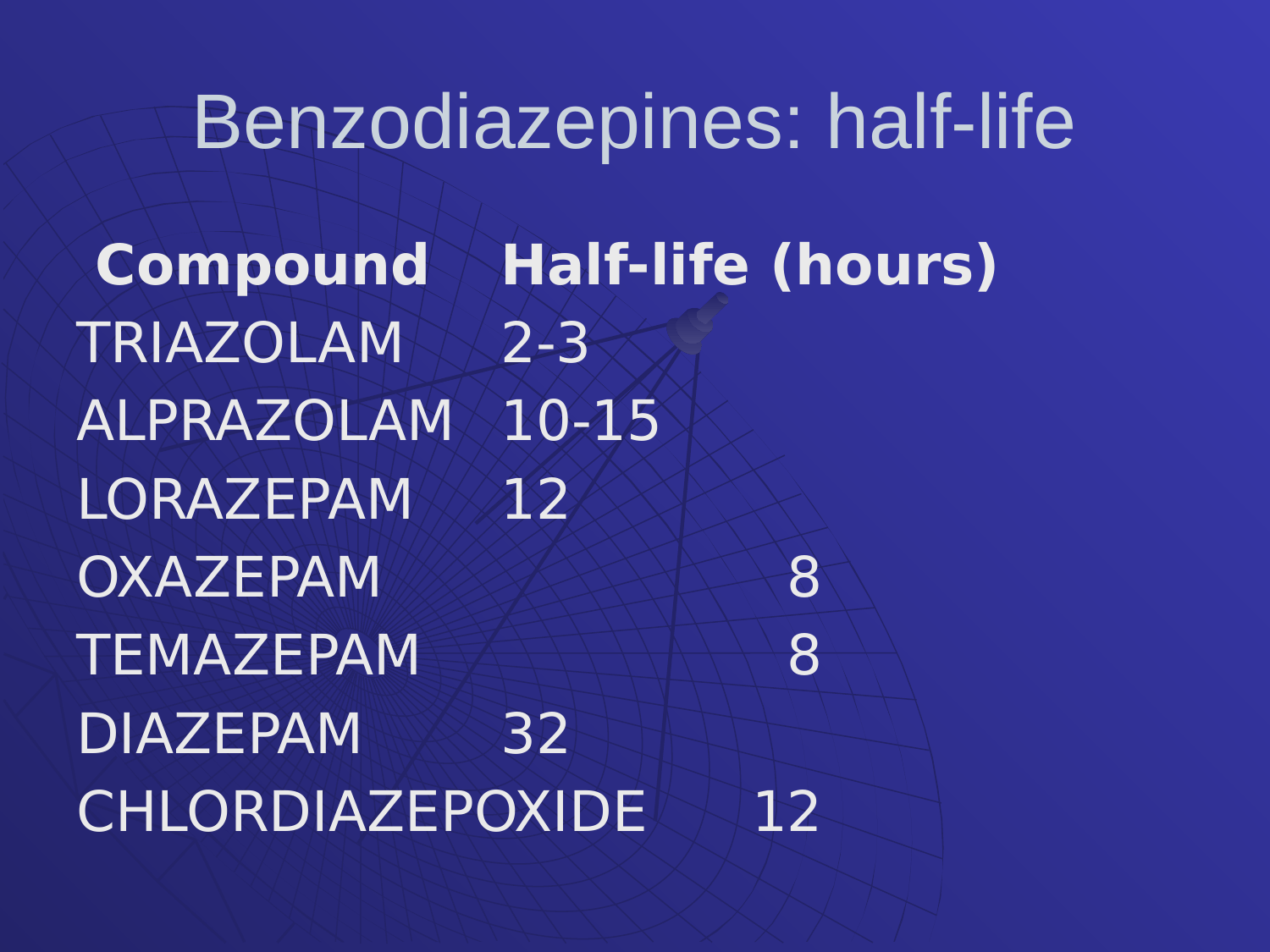

# Benzodiazepines: half-life
 Compound 		Half-life (hours)
TRIAZOLAM				2-3
ALPRAZOLAM 			10-15
LORAZEPAM 				12
OXAZEPAM 		        	  8
TEMAZEPAM 		  	  	  8
DIAZEPAM 				32
CHLORDIAZEPOXIDE 	12